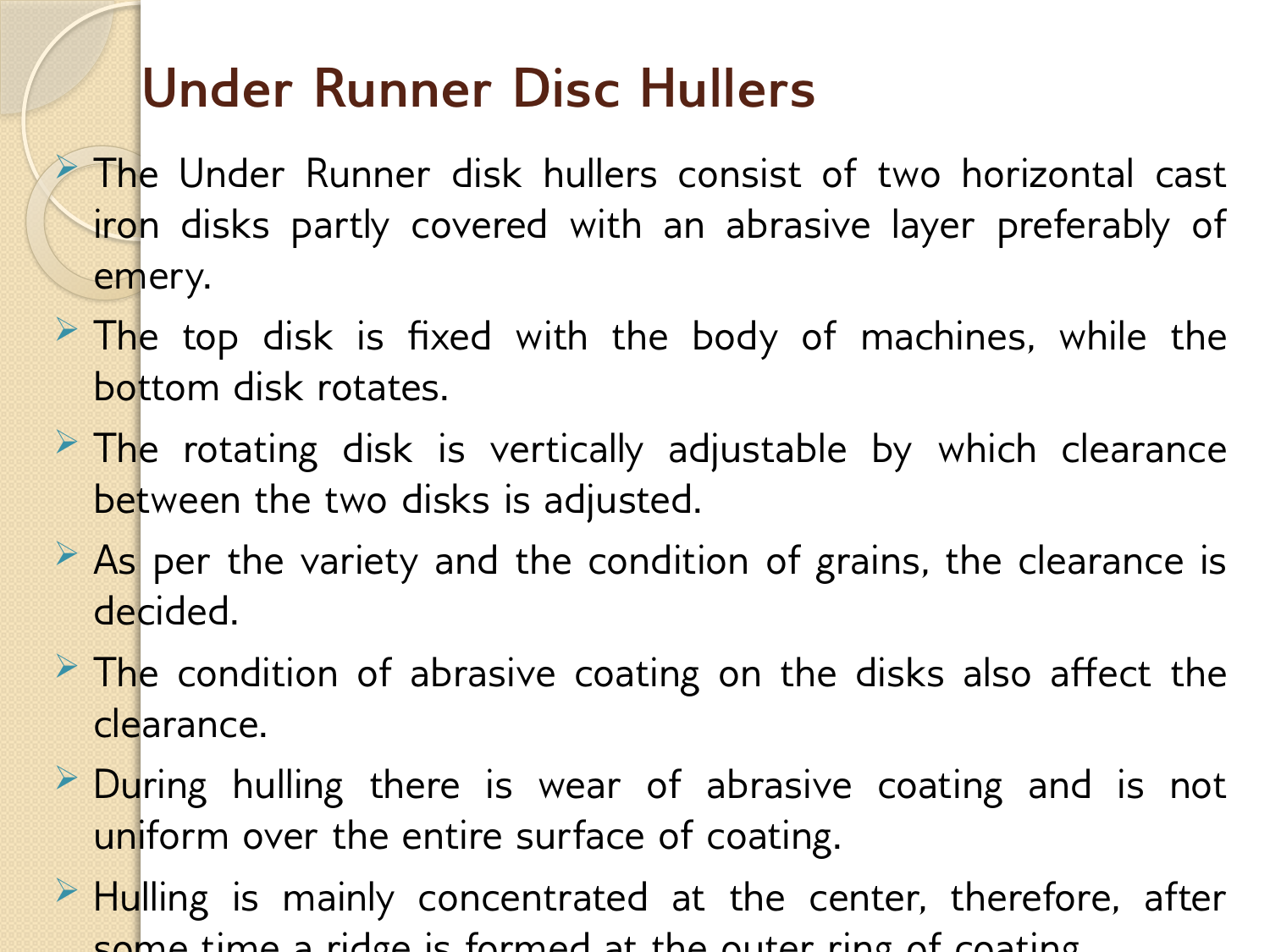

# Under Runner Disc Hullers
The Under Runner disk hullers consist of two horizontal cast iron disks partly covered with an abrasive layer preferably of emery.
The top disk is fixed with the body of machines, while the bottom disk rotates.
The rotating disk is vertically adjustable by which clearance between the two disks is adjusted.
As per the variety and the condition of grains, the clearance is decided.
The condition of abrasive coating on the disks also affect the clearance.
During hulling there is wear of abrasive coating and is not uniform over the entire surface of coating.
Hulling is mainly concentrated at the center, therefore, after some time a ridge is formed at the outer ring of coating.